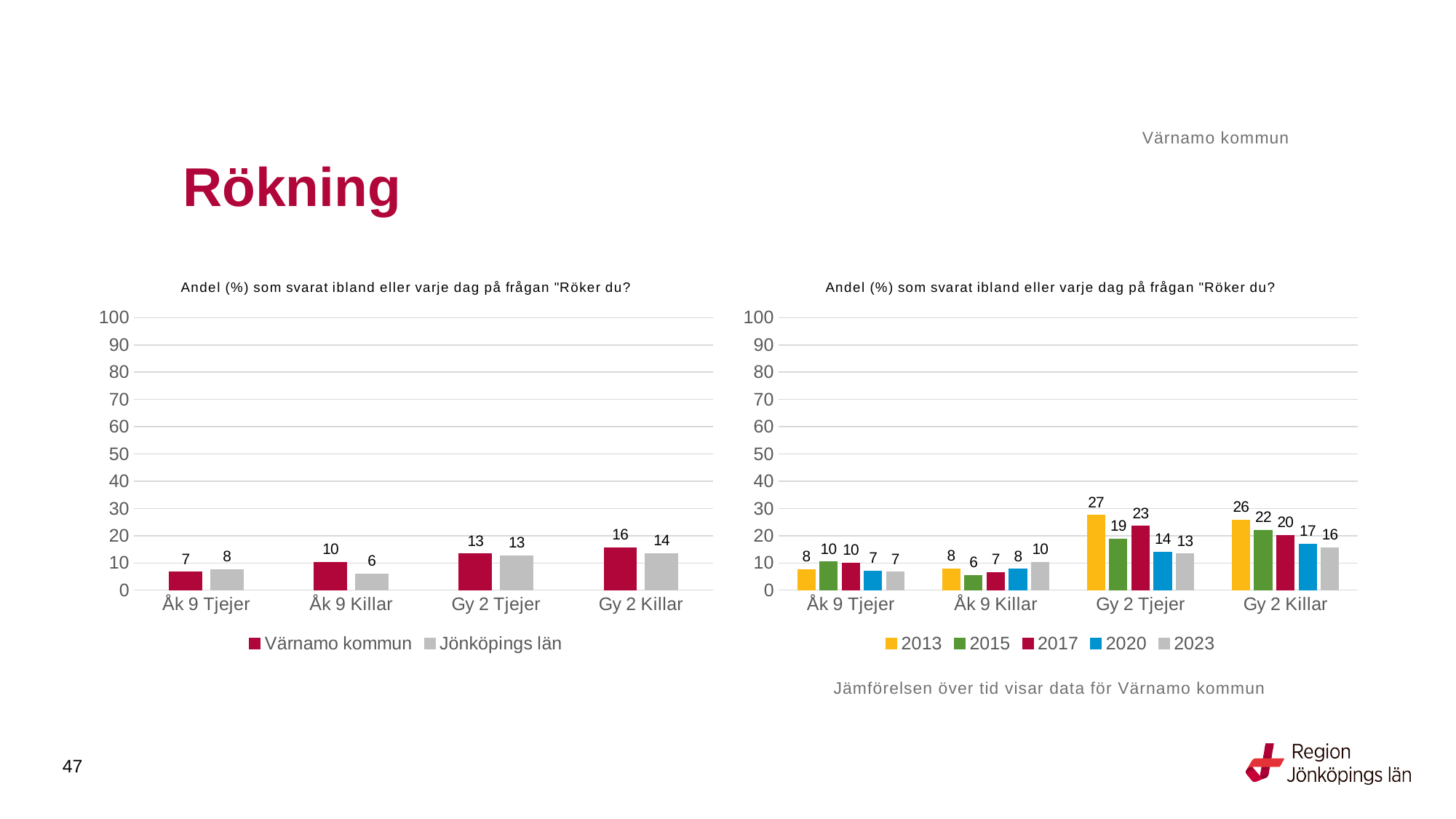

Värnamo kommun
# Rökning

### Chart: Andel (%) som svarat ibland eller varje dag på frågan "Röker du?

| Category | Värnamo kommun | Jönköpings län |
|---|---|---|
| Åk 9 Tjejer | 6.6667 | 7.569 |
| Åk 9 Killar | 10.2564 | 5.9818 |
| Gy 2 Tjejer | 13.4021 | 12.7211 |
| Gy 2 Killar | 15.5738 | 13.5081 |

### Chart: Andel (%) som svarat ibland eller varje dag på frågan "Röker du?

| Category | 2013 | 2015 | 2017 | 2020 | 2023 |
|---|---|---|---|---|---|
| Åk 9 Tjejer | 7.6503 | 10.4 | 9.9237 | 7.0796 | 6.6667 |
| Åk 9 Killar | 7.8313 | 5.5172 | 6.5789 | 7.7922 | 10.2564 |
| Gy 2 Tjejer | 27.451 | 18.8679 | 23.4694 | 13.986 | 13.4021 |
| Gy 2 Killar | 25.7732 | 22.0 | 20.1835 | 16.9697 | 15.5738 |
Jämförelsen över tid visar data för Värnamo kommun
47